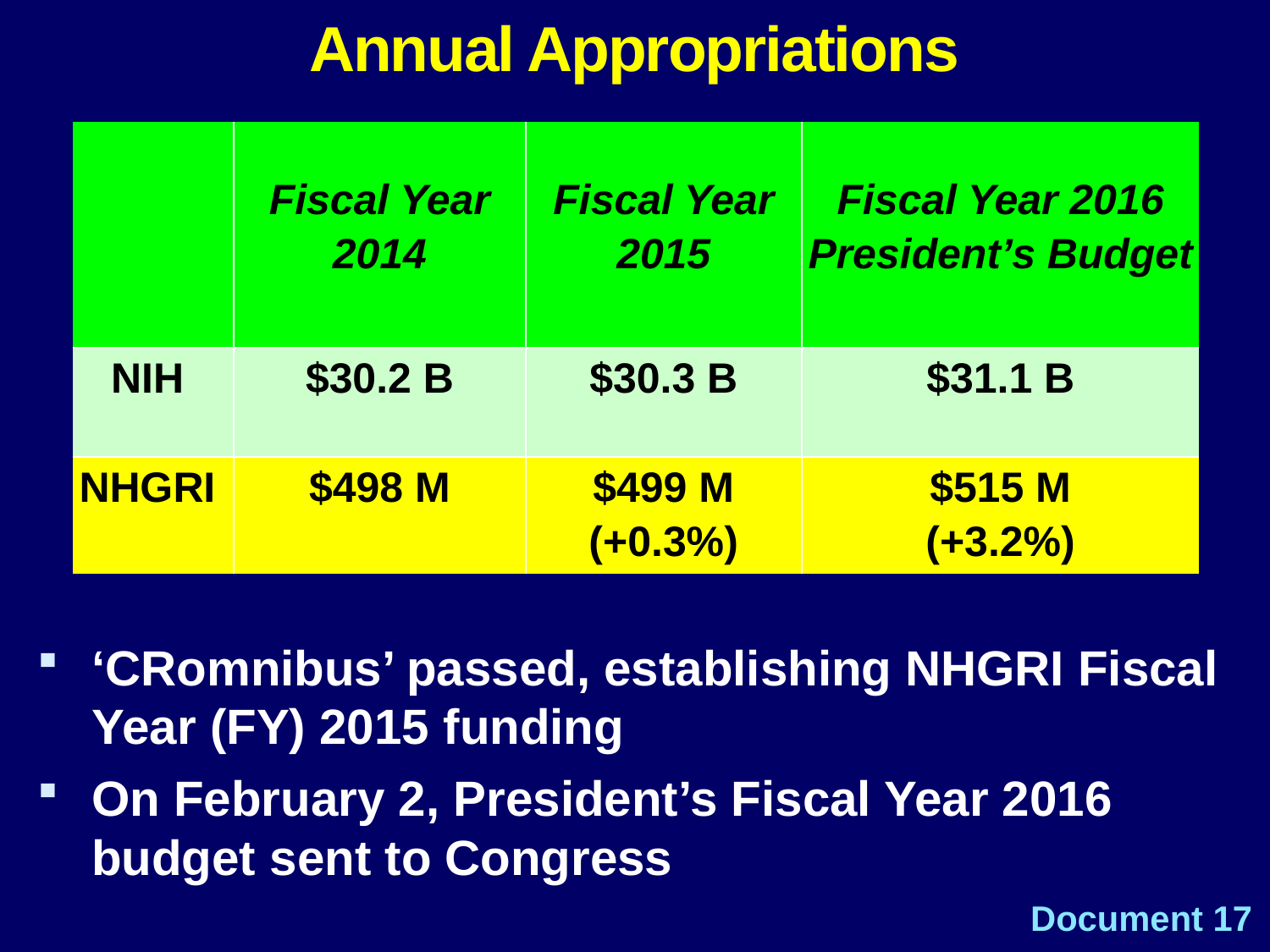

Annual Appropriations

|  | Fiscal Year 2014 | Fiscal Year 2015 | Fiscal Year 2016 President’s Budget |
| --- | --- | --- | --- |
| NIH | $30.2 B | $30.3 B | $31.1 B |
|  |  |  |  |
| NHGRI | $498 M | $499 M (+0.3%) | $515 M (+3.2%) |
|  |  |  |  |
‘CRomnibus’ passed, establishing NHGRI Fiscal 	Year (FY) 2015 funding
On February 2, President’s Fiscal Year 2016 	budget sent to Congress
Document 17